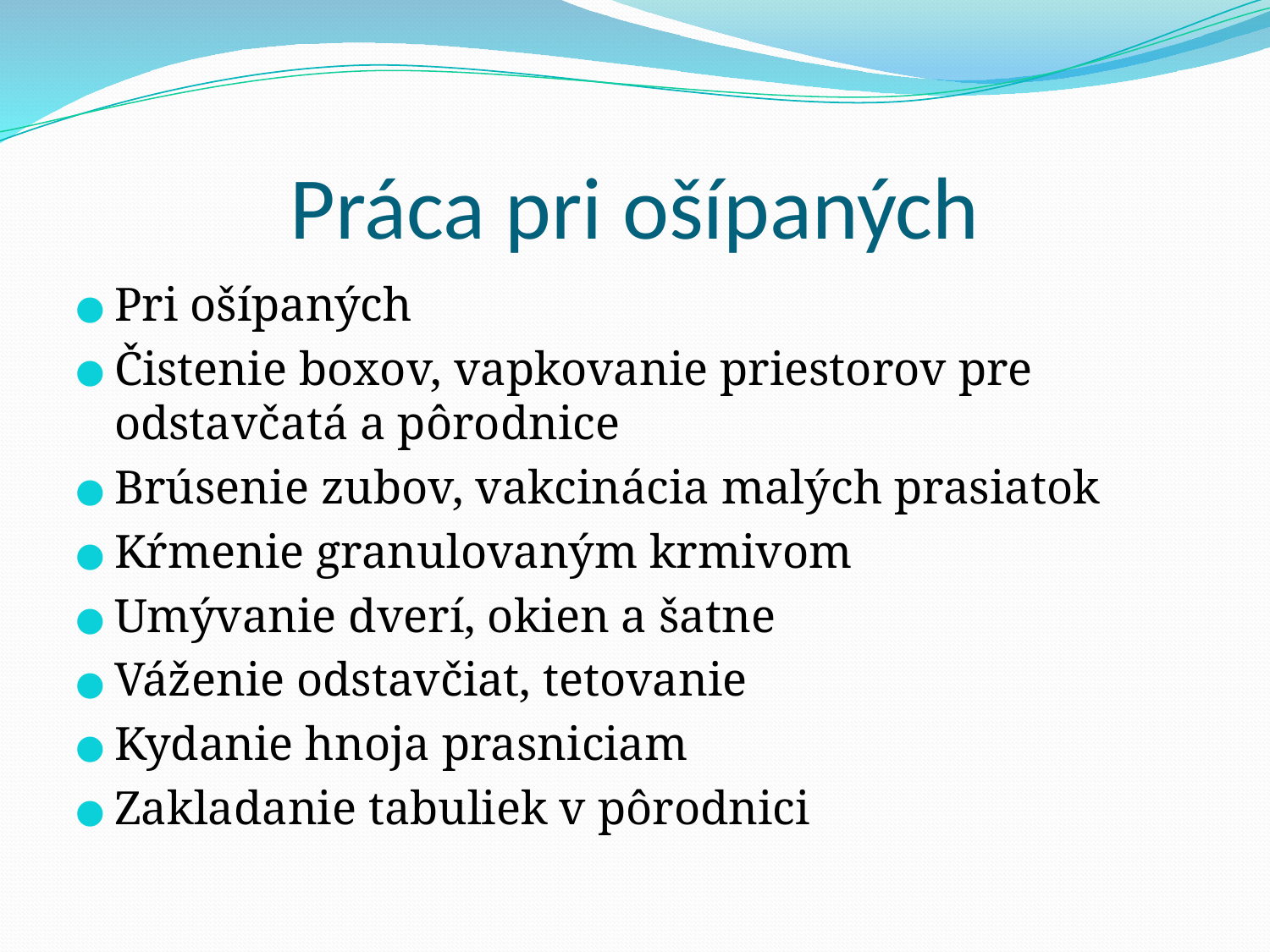

# Práca pri ošípaných
Pri ošípaných
Čistenie boxov, vapkovanie priestorov pre odstavčatá a pôrodnice
Brúsenie zubov, vakcinácia malých prasiatok
Kŕmenie granulovaným krmivom
Umývanie dverí, okien a šatne
Váženie odstavčiat, tetovanie
Kydanie hnoja prasniciam
Zakladanie tabuliek v pôrodnici